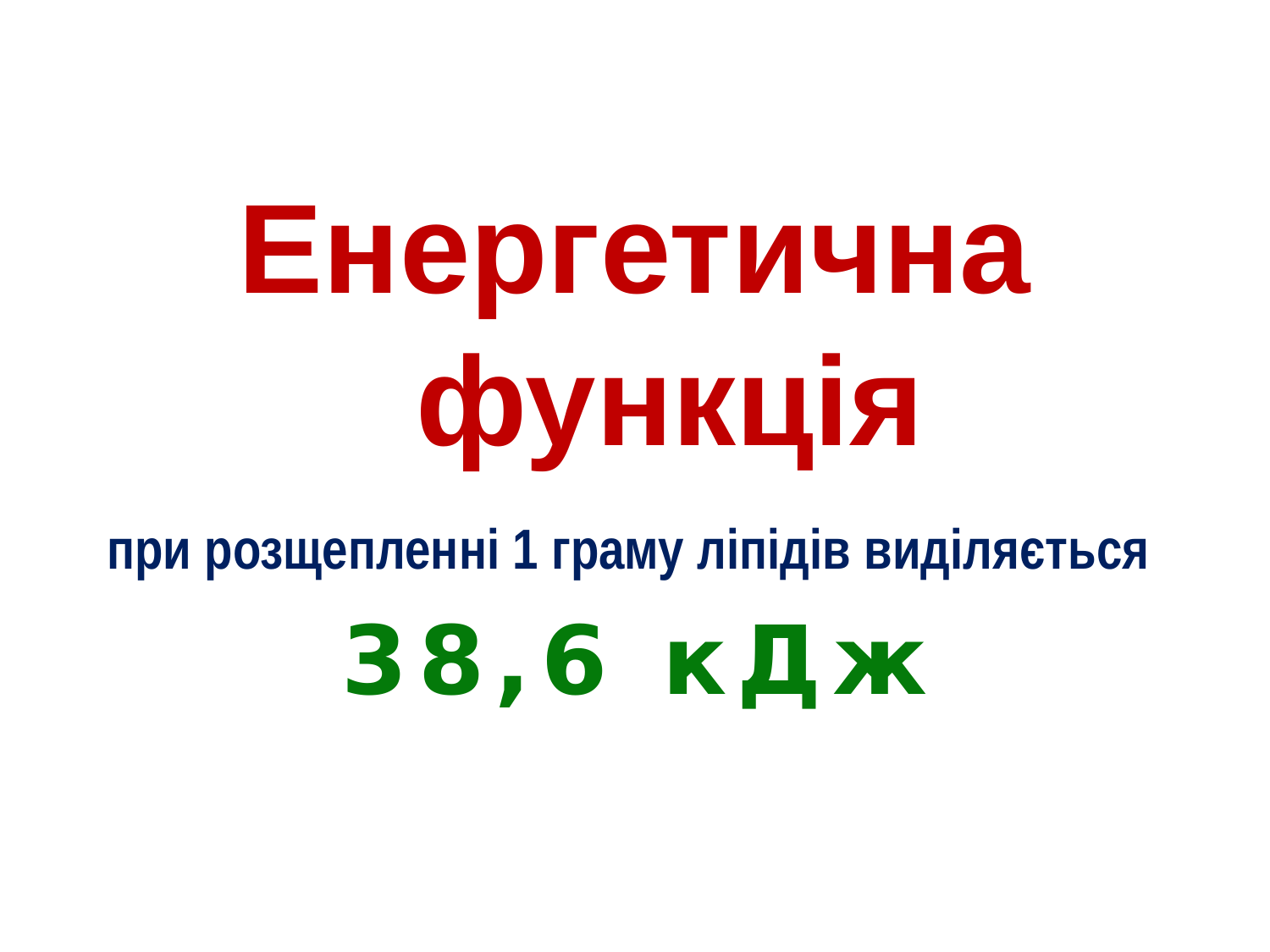

# Енергетична функція
при розщепленні 1 граму ліпідів виділяється
38,6 кДж